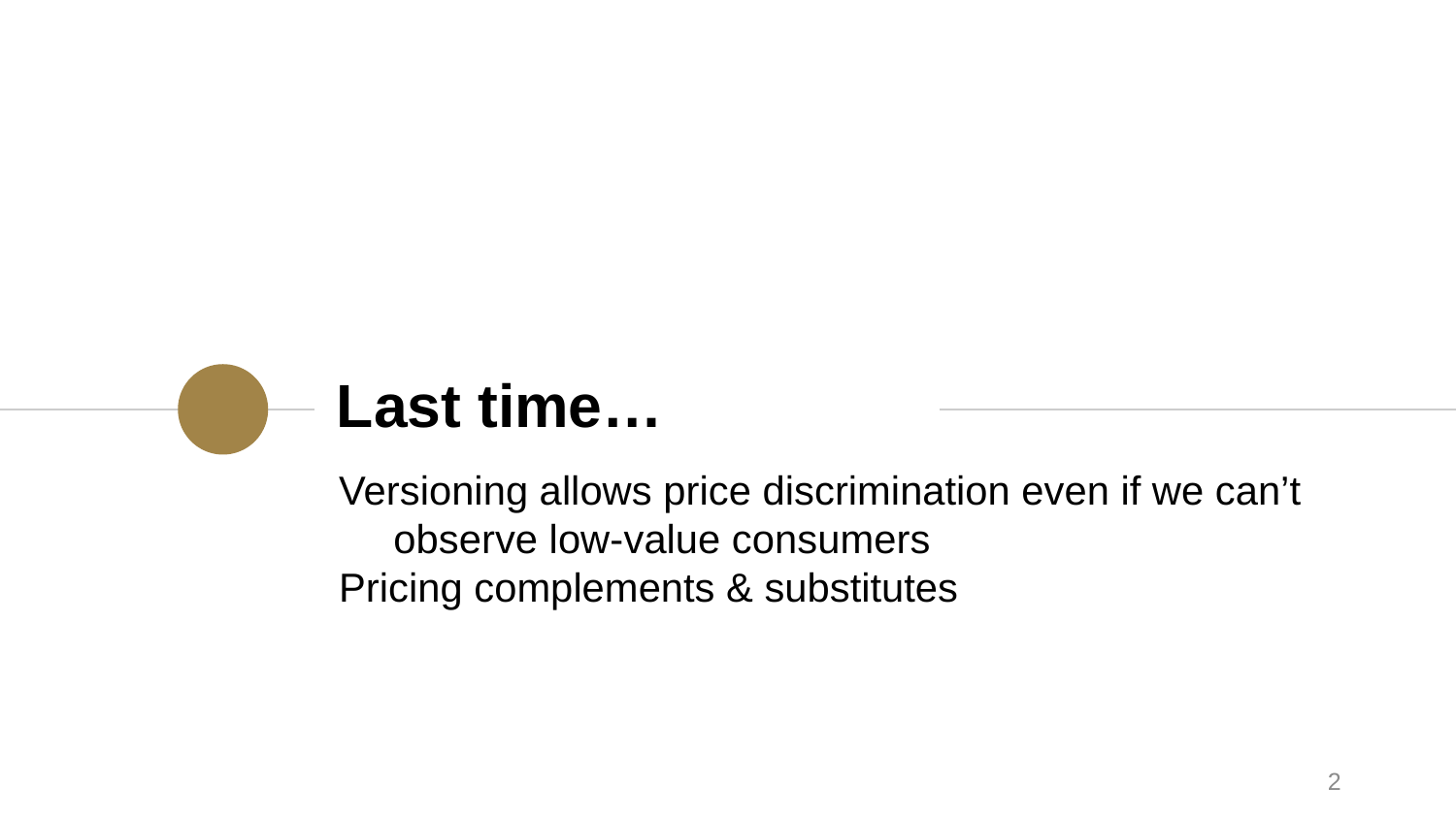

# Last time…
Versioning allows price discrimination even if we can’t observe low-value consumers
Pricing complements & substitutes

2